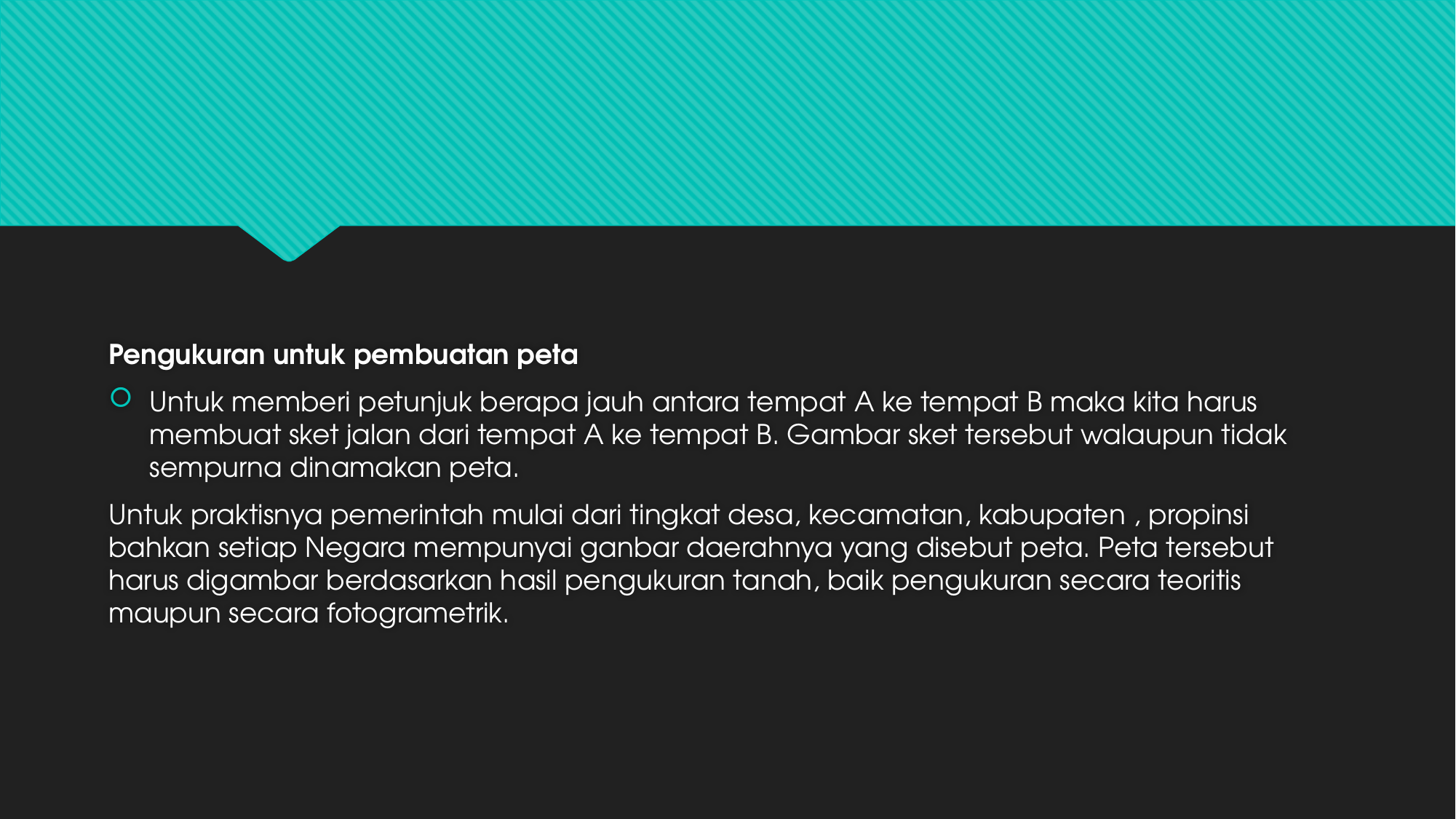

#
Pengukuran untuk pembuatan peta
Untuk memberi petunjuk berapa jauh antara tempat A ke tempat B maka kita harus membuat sket jalan dari tempat A ke tempat B. Gambar sket tersebut walaupun tidak sempurna dinamakan peta.
Untuk praktisnya pemerintah mulai dari tingkat desa, kecamatan, kabupaten , propinsi bahkan setiap Negara mempunyai ganbar daerahnya yang disebut peta. Peta tersebut harus digambar berdasarkan hasil pengukuran tanah, baik pengukuran secara teoritis maupun secara fotogrametrik.